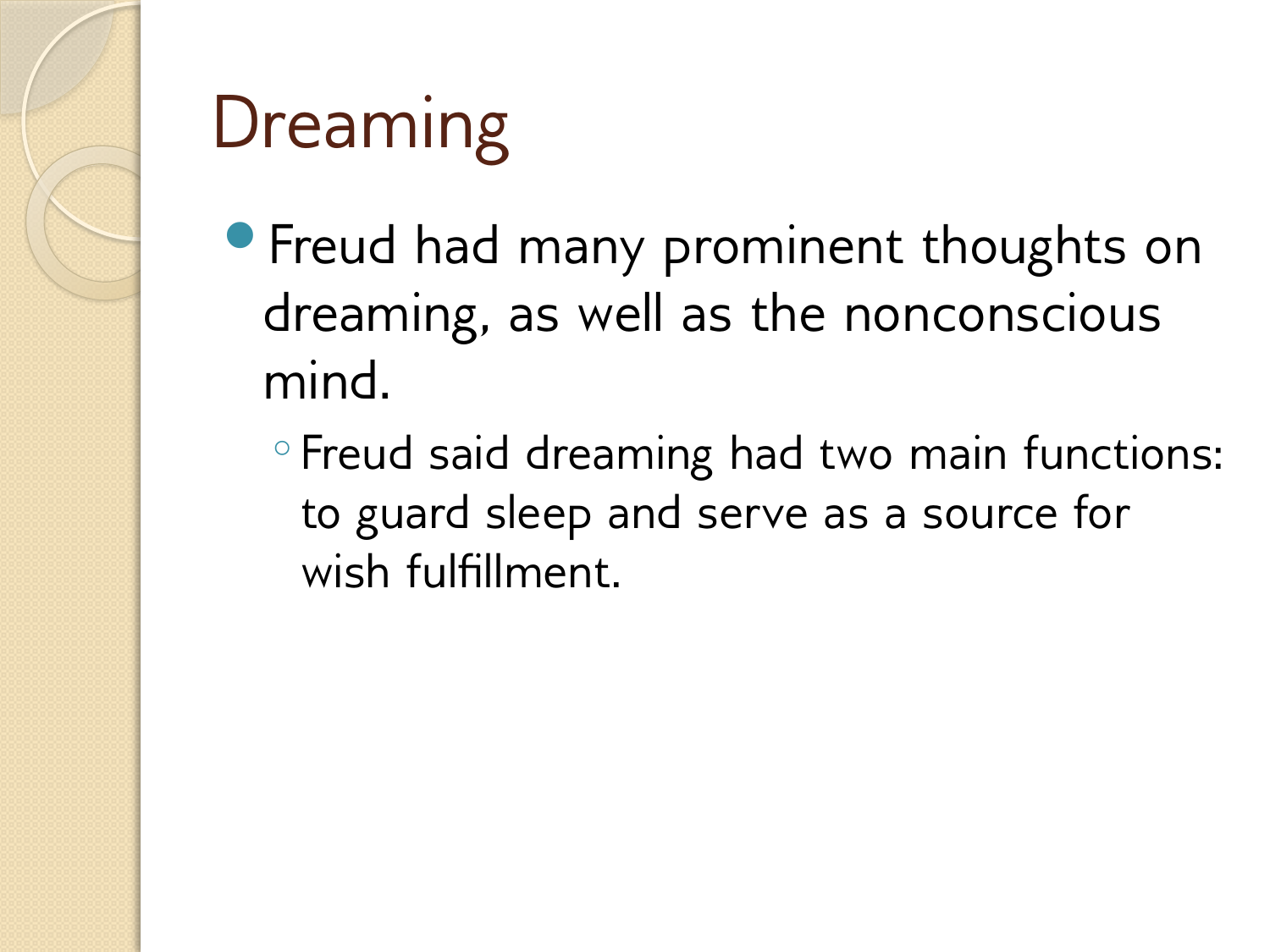

# Dreaming
Freud had many prominent thoughts on dreaming, as well as the nonconscious mind.
Freud said dreaming had two main functions: to guard sleep and serve as a source for wish fulfillment.